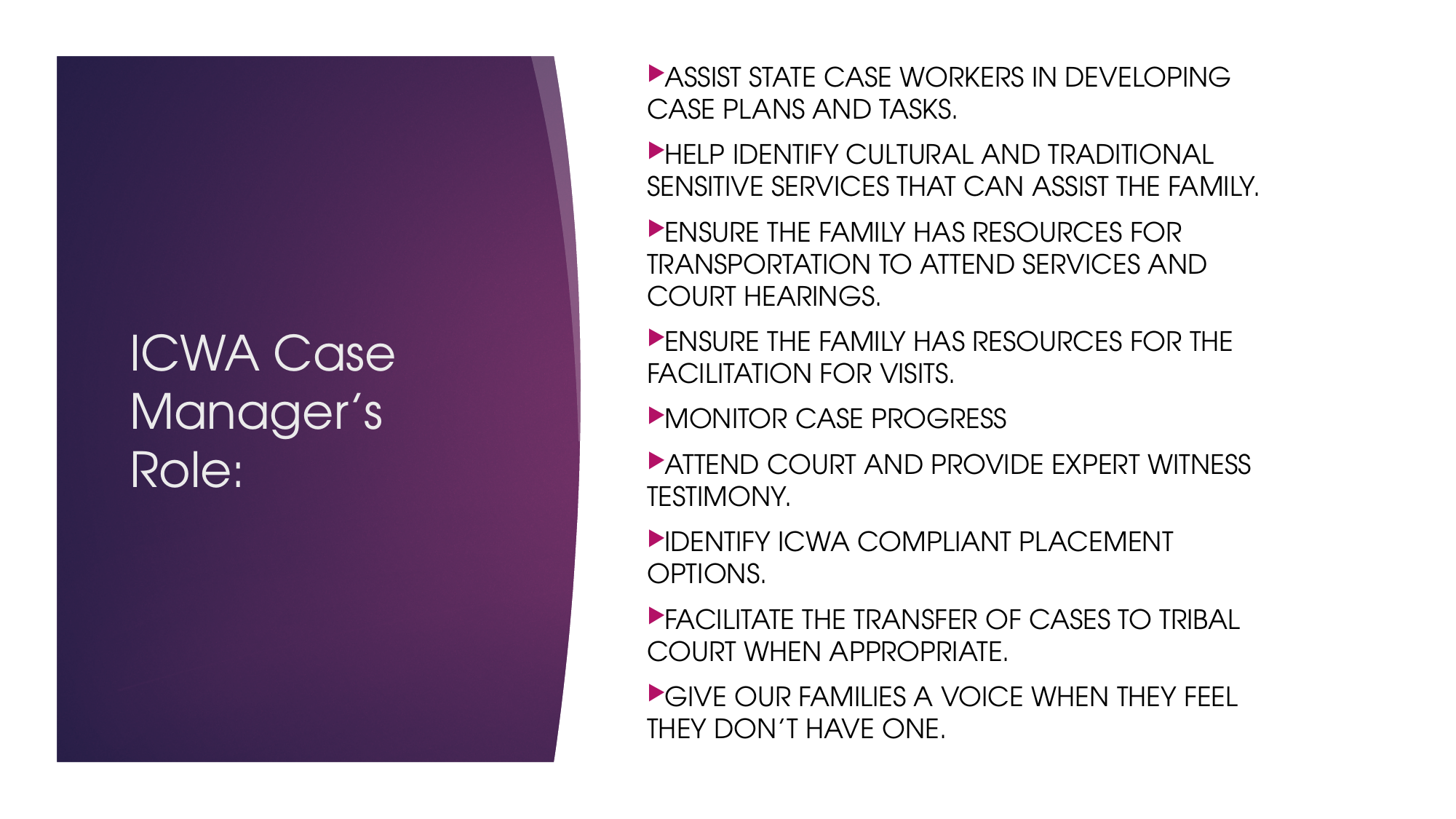

Assist state case workers in developing case plans and tasks.
Help identify cultural and traditional sensitive services that can assist the family.
Ensure the family has resources for transportation to attend services and Court hearings.
Ensure the family has resources for the facilitation for visits.
Monitor case progress
Attend Court and provide expert witness testimony.
Identify ICWA compliant placement options.
Facilitate the transfer of cases to tribal Court when appropriate.
Give our families a voice when they feel they don’t have one.

# ICWA Case Manager’s Role: